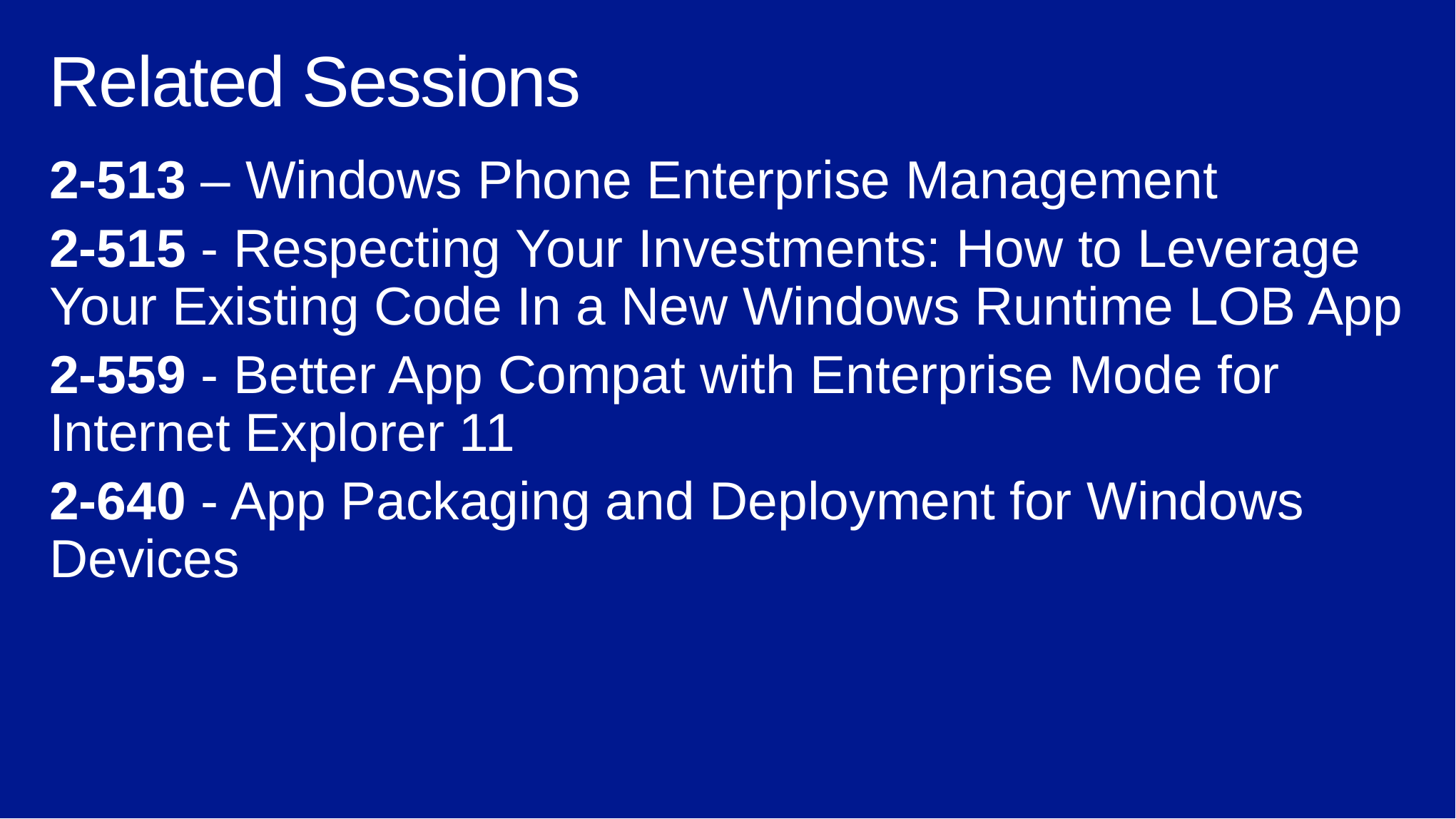

# Related Sessions
2-513 – Windows Phone Enterprise Management
2-515 - Respecting Your Investments: How to Leverage Your Existing Code In a New Windows Runtime LOB App
2-559 - Better App Compat with Enterprise Mode for Internet Explorer 11
2-640 - App Packaging and Deployment for Windows Devices